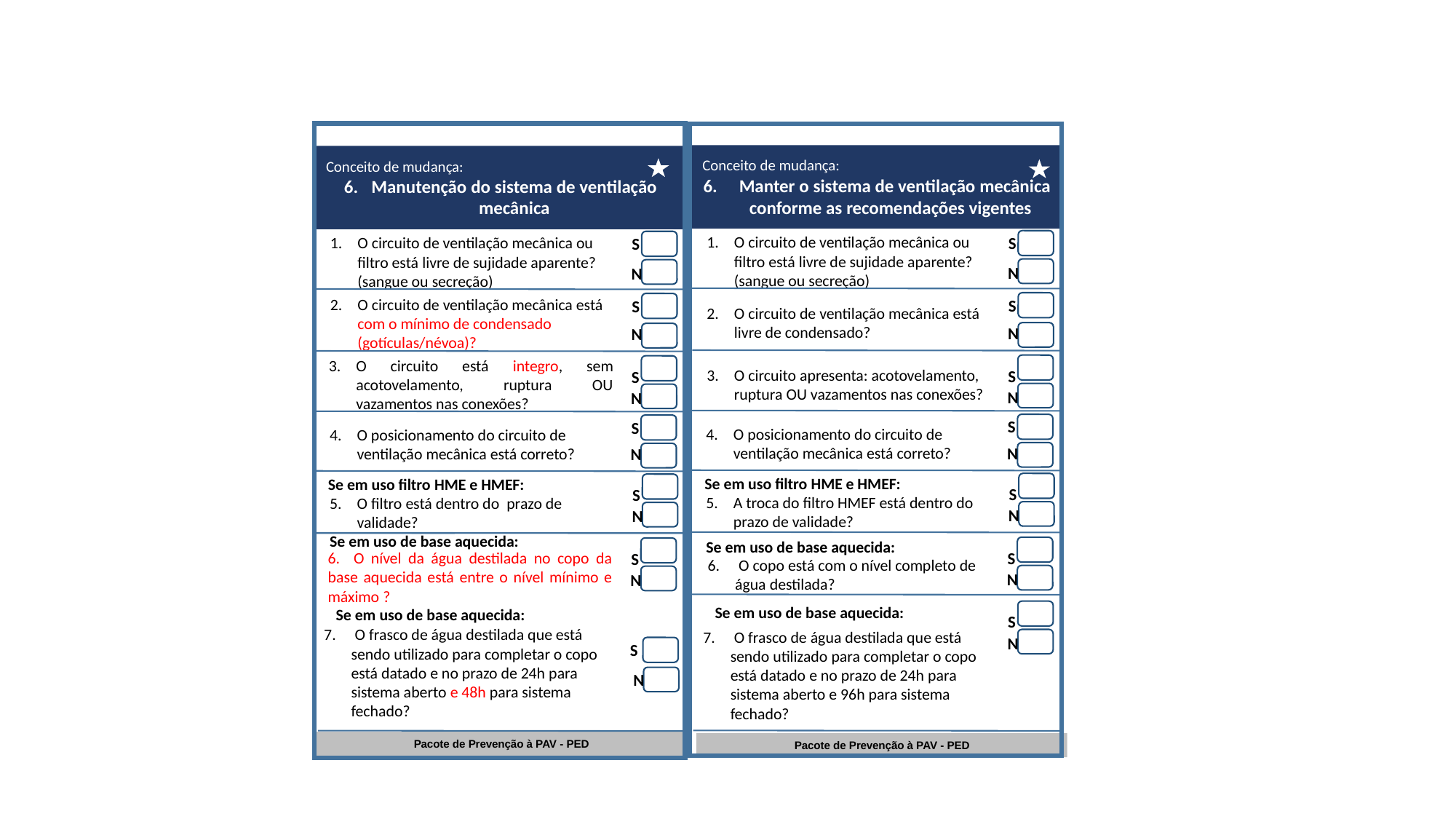

Conceito de mudança:
Manutenção do sistema de ventilação mecânica

O circuito de ventilação mecânica ou filtro está livre de sujidade aparente? (sangue ou secreção)
S

N

O circuito de ventilação mecânica está com o mínimo de condensado (gotículas/névoa)?
S

N

S

N

S
O posicionamento do circuito de ventilação mecânica está correto?

N

Se em uso filtro HME e HMEF:

O filtro está dentro do  prazo de validade?
S

N
Se em uso de base aquecida:

S

N
Se em uso de base aquecida:

S
 O frasco de água destilada que está sendo utilizado para completar o copo está datado e no prazo de 24h para sistema aberto e 48h para sistema fechado?

N

Conceito de mudança:
  Manter o sistema de ventilação mecânica conforme as recomendações vigentes

O circuito de ventilação mecânica ou filtro está livre de sujidade aparente? (sangue ou secreção)
S

N

O circuito de ventilação mecânica está livre de condensado?
S

N

O circuito apresenta: acotovelamento, ruptura OU vazamentos nas conexões?
S

N

S
O posicionamento do circuito de ventilação mecânica está correto?

N

Se em uso filtro HME e HMEF:

A troca do filtro HMEF está dentro do  prazo de validade?
S

N
Se em uso de base aquecida:

S
 O copo está com o nível completo de água destilada?

N

Se em uso de base aquecida:
S

N
 O frasco de água destilada que está sendo utilizado para completar o copo está datado e no prazo de 24h para sistema aberto e 96h para sistema fechado?
O circuito está integro, sem acotovelamento, ruptura OU vazamentos nas conexões?
6.  O nível da água destilada no copo da base aquecida está entre o nível mínimo e máximo ?
Pacote de Prevenção à PAV - PED
Pacote de Prevenção à PAV - PED